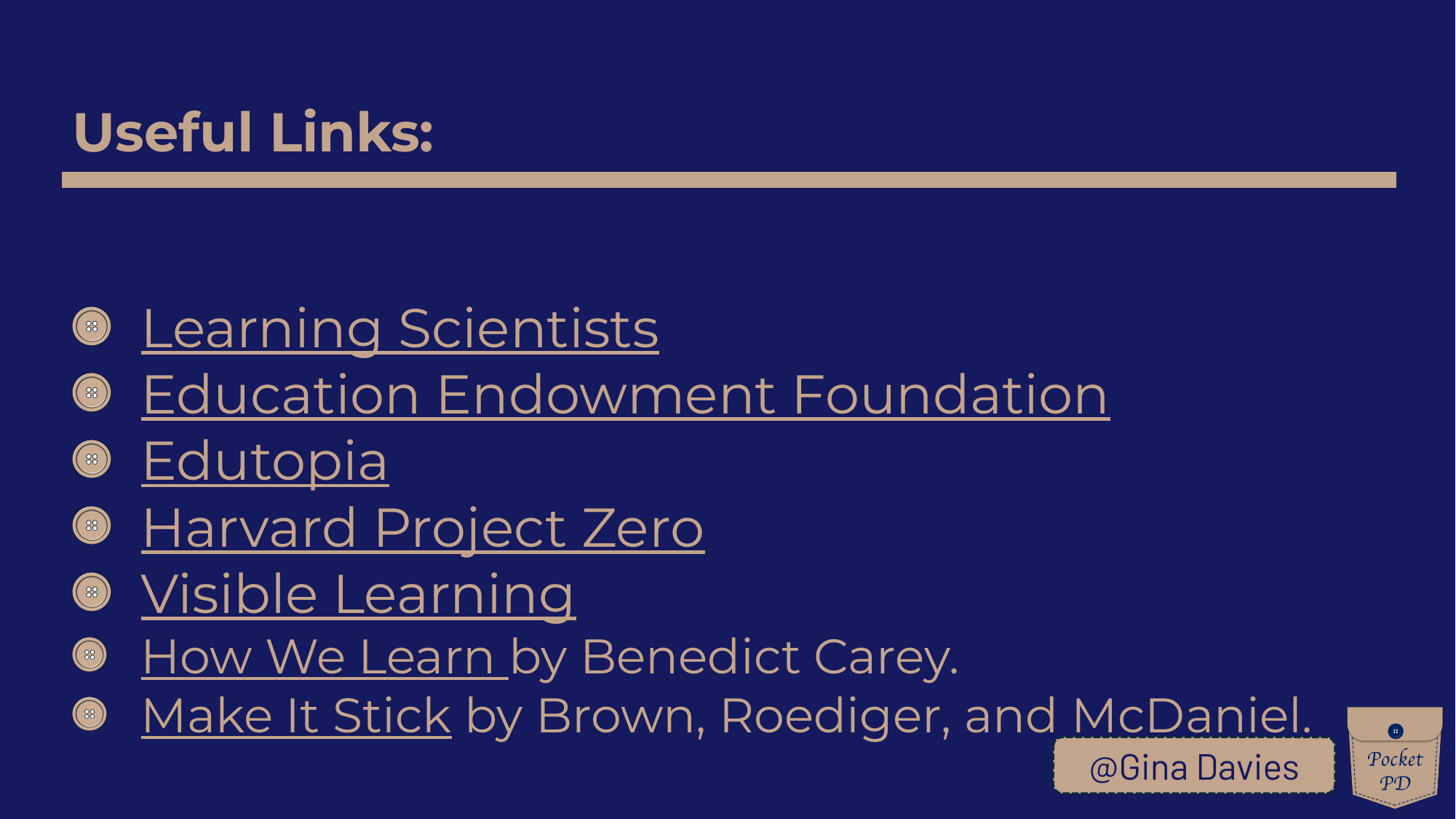

Useful Links:
Learning Scientists
Education Endowment Foundation
Edutopia
Harvard Project Zero
Visible Learning
How We Learn by Benedict Carey.
Make It Stick by Brown, Roediger, and McDaniel.

@Gina Davies